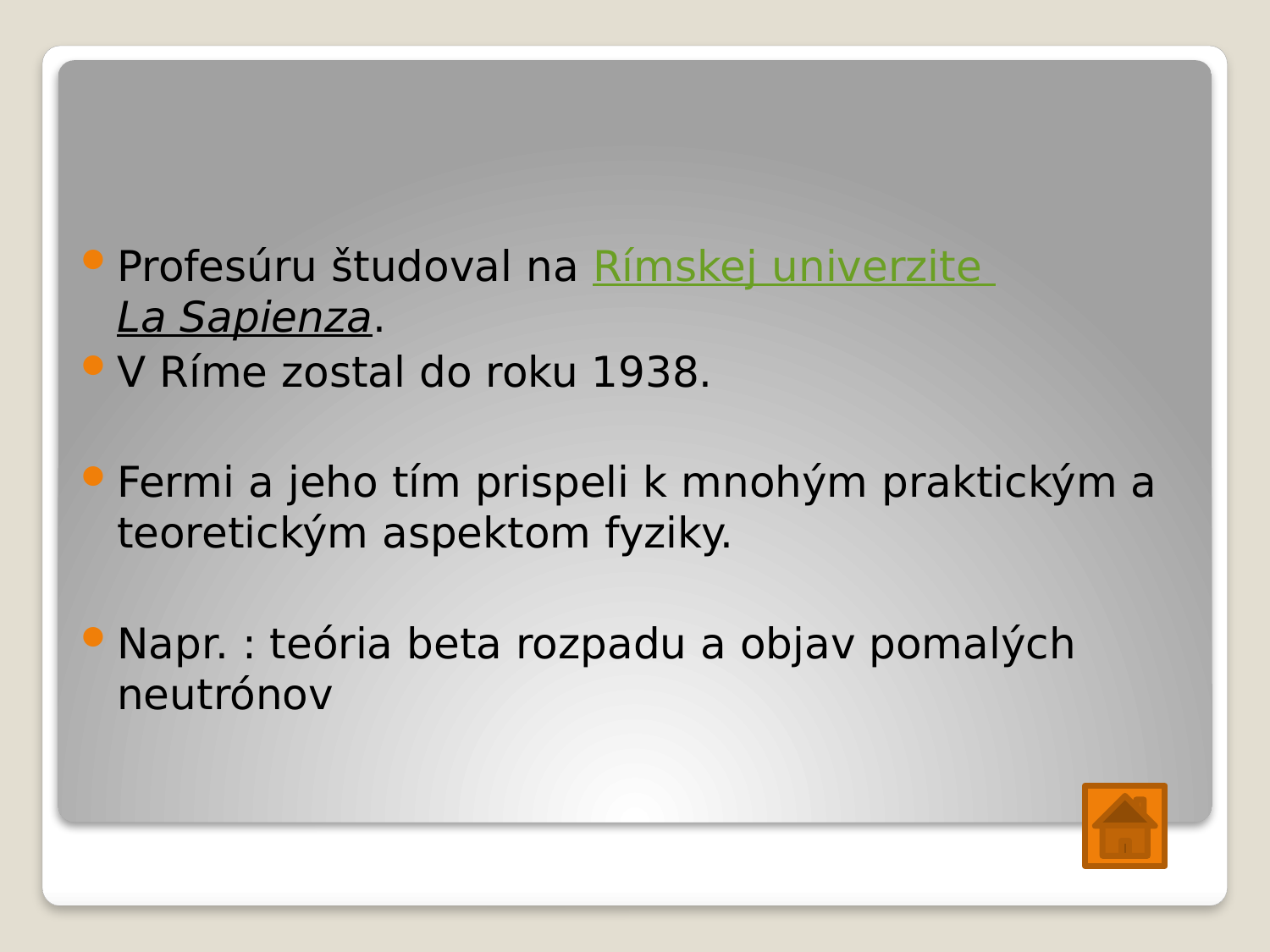

#
Profesúru študoval na Rímskej univerzite La Sapienza.
V Ríme zostal do roku 1938.

Fermi a jeho tím prispeli k mnohým praktickým a teoretickým aspektom fyziky.

Napr. : teória beta rozpadu a objav pomalých neutrónov